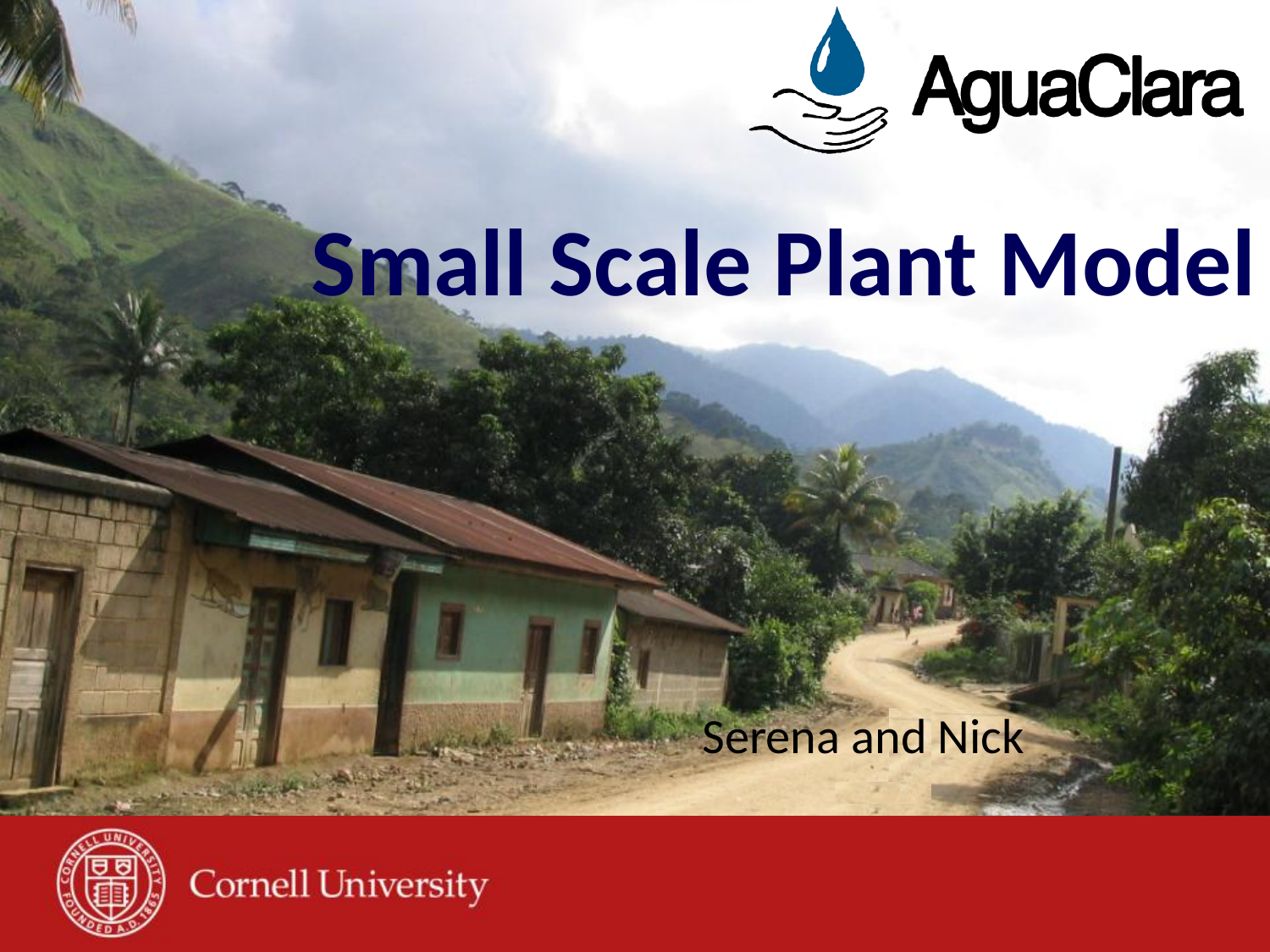

# Small Scale Plant Model
Serena and Nick